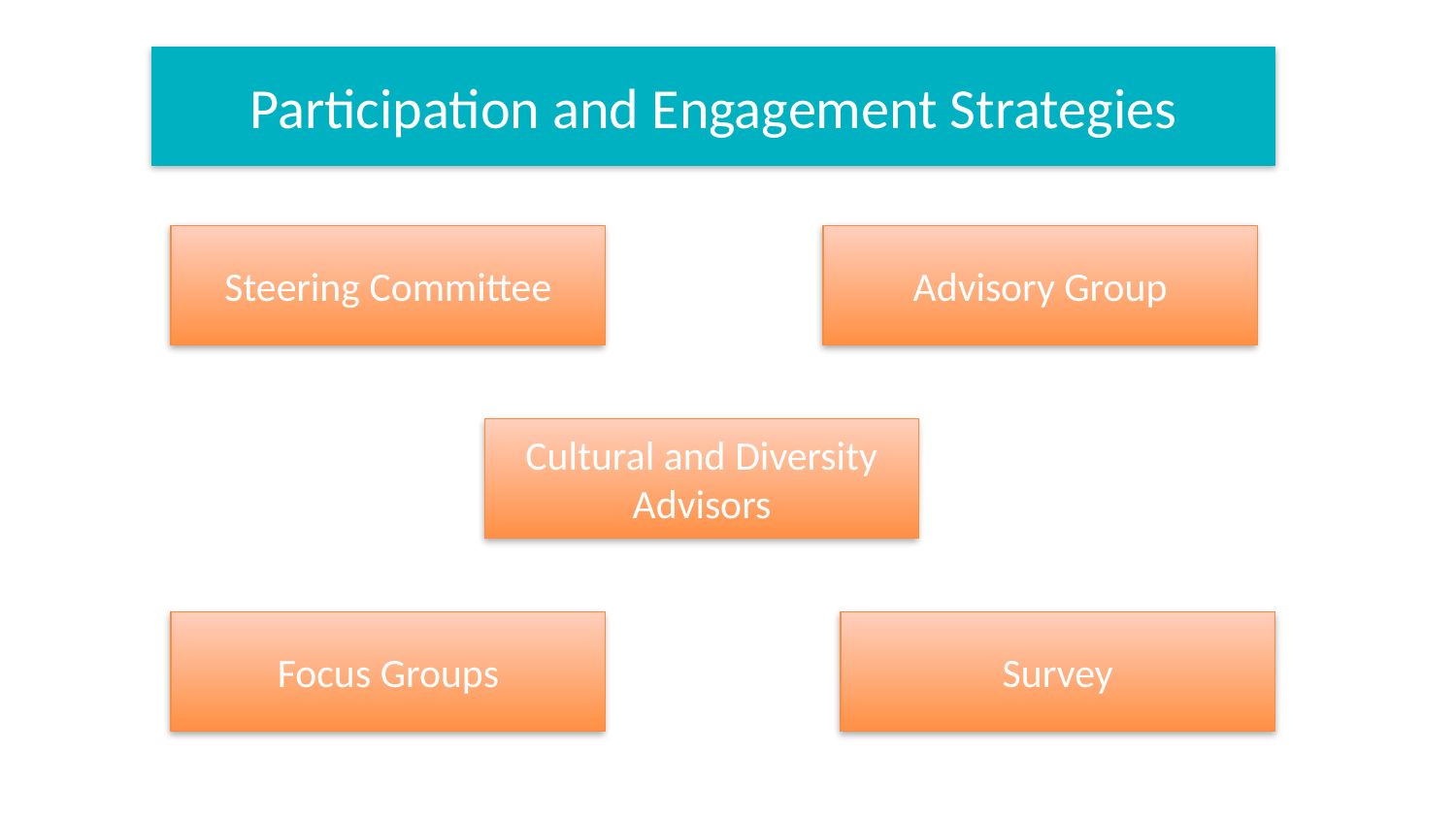

Participation and Engagement Strategies
Steering Committee
Advisory Group
Cultural and Diversity Advisors
Focus Groups
Survey